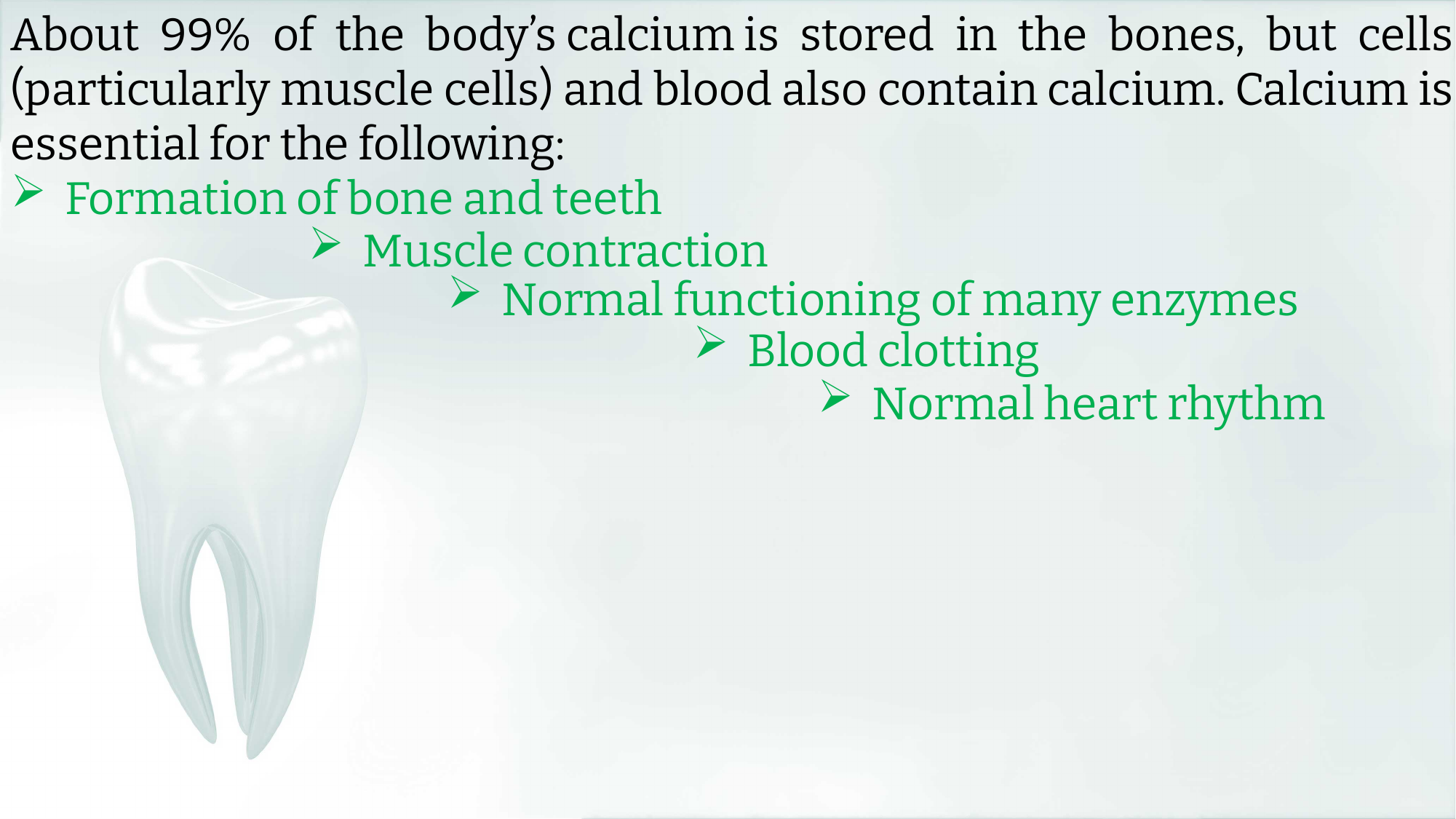

About 99% of the body’s calcium is stored in the bones, but cells (particularly muscle cells) and blood also contain calcium. Calcium is essential for the following:
Formation of bone and teeth
Muscle contraction
Normal functioning of many enzymes
Blood clotting
Normal heart rhythm